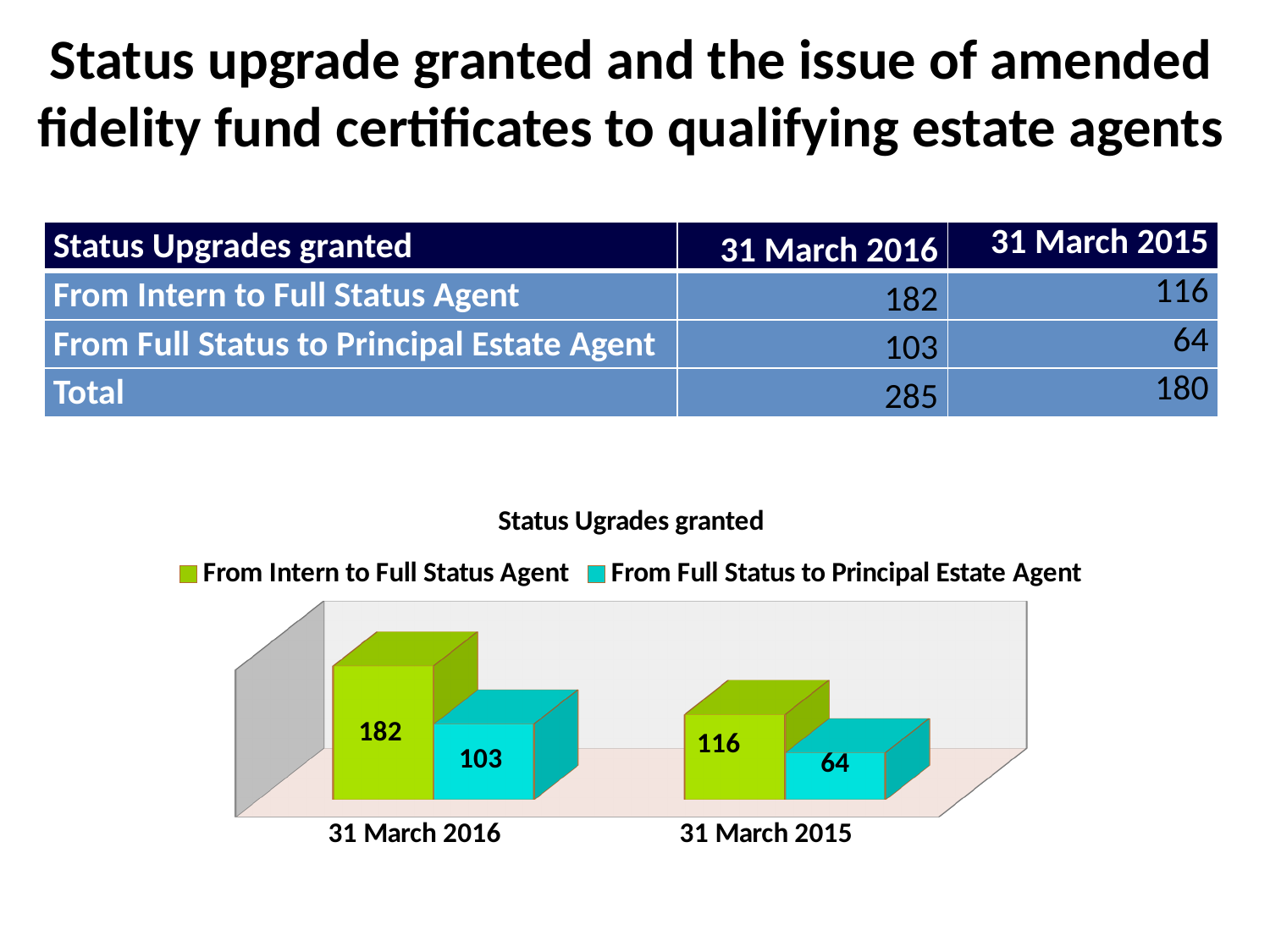

Status upgrade granted and the issue of amended fidelity fund certificates to qualifying estate agents
| Status Upgrades granted | 31 March 2016 | 31 March 2015 |
| --- | --- | --- |
| From Intern to Full Status Agent | 182 | 116 |
| From Full Status to Principal Estate Agent | 103 | 64 |
| Total | 285 | 180 |

[unsupported chart]